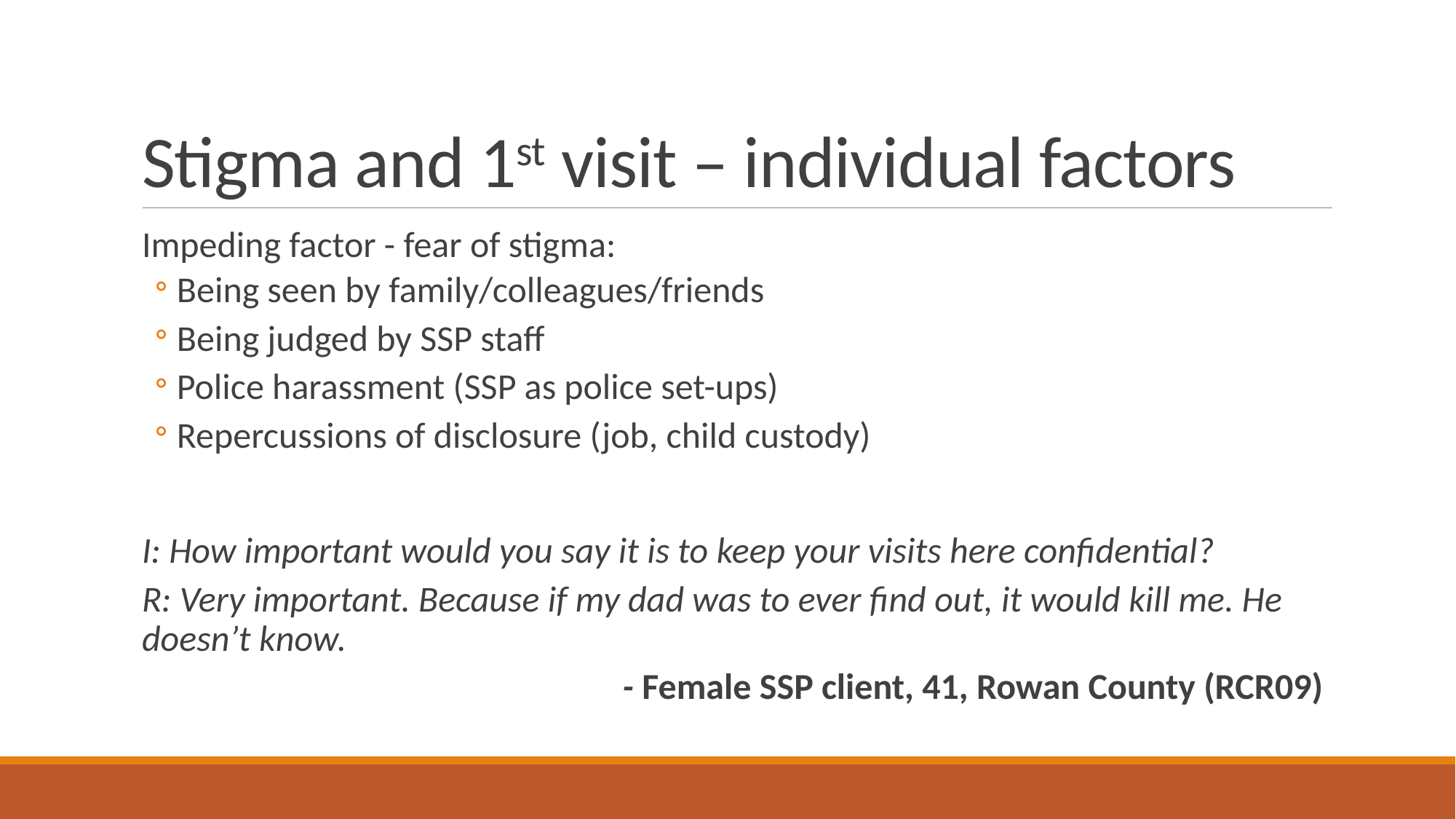

# Stigma and 1st visit – individual factors
Impeding factor - fear of stigma:
Being seen by family/colleagues/friends
Being judged by SSP staff
Police harassment (SSP as police set-ups)
Repercussions of disclosure (job, child custody)

I: How important would you say it is to keep your visits here confidential?
R: Very important. Because if my dad was to ever find out, it would kill me. He doesn’t know.
- Female SSP client, 41, Rowan County (RCR09)